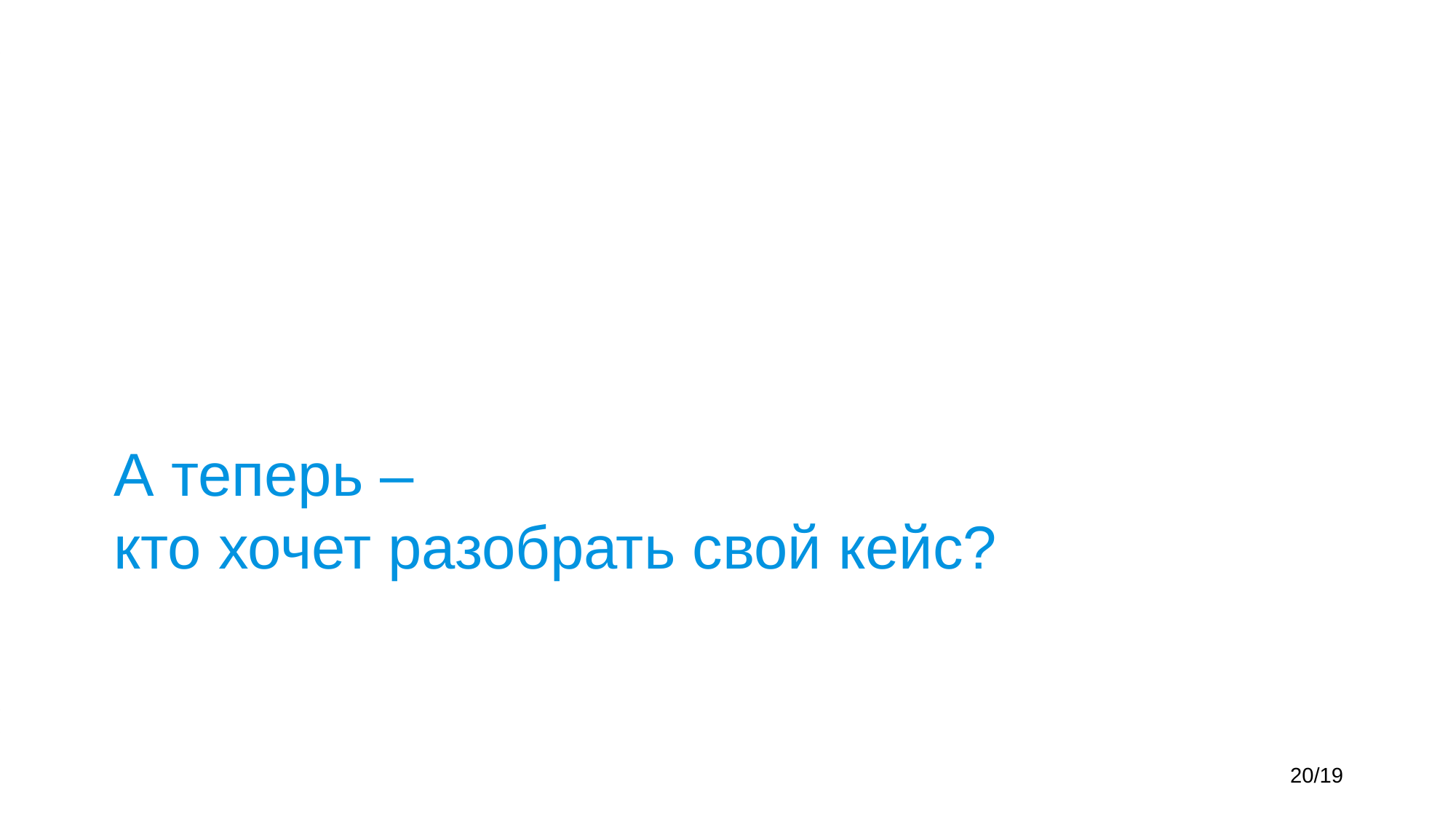

# А теперь – кто хочет разобрать свой кейс?
20/19